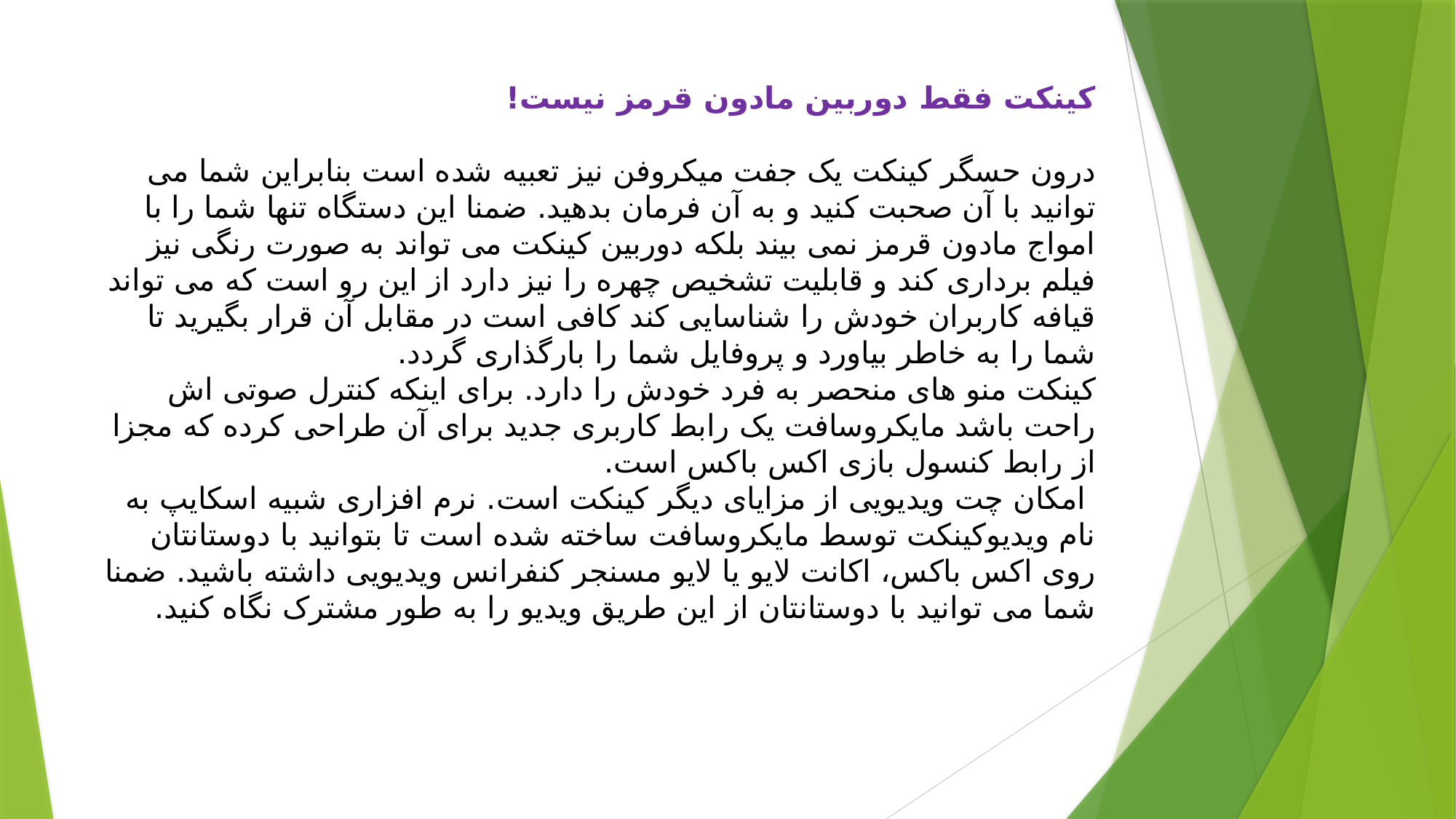

# کینکت فقط دوربین مادون قرمز نیست! درون حسگر کینکت یک جفت میکروفن نیز تعبیه شده است بنابراین شما می توانید با آن صحبت کنید و به آن فرمان بدهید. ضمنا این دستگاه تنها شما را با امواج مادون قرمز نمی بیند بلکه دوربین کینکت می تواند به صورت رنگی نیز فیلم برداری کند و قابلیت تشخیص چهره را نیز دارد از این رو است که می تواند قیافه کاربران خودش را شناسایی کند کافی است در مقابل آن قرار بگیرید تا شما را به خاطر بیاورد و پروفایل شما را بارگذاری گردد. ‏ کینکت منو های منحصر به فرد خودش را دارد.‏ برای اینکه کنترل صوتی اش راحت باشد مایکروسافت یک رابط کاربری جدید برای آن طراحی کرده که مجزا از رابط کنسول بازی اکس باکس است. ‏ ‏ امکان چت ویدیویی از مزایای دیگر کینکت است. نرم افزاری شبیه اسکایپ به نام ویدیوکینکت توسط مایکروسافت ساخته شده است تا بتوانید با دوستانتان روی اکس باکس، اکانت لایو یا لایو مسنجر کنفرانس ویدیویی داشته باشید. ضمنا شما می توانید با دوستانتان از این طریق ویدیو را به طور مشترک نگاه کنید. ‏